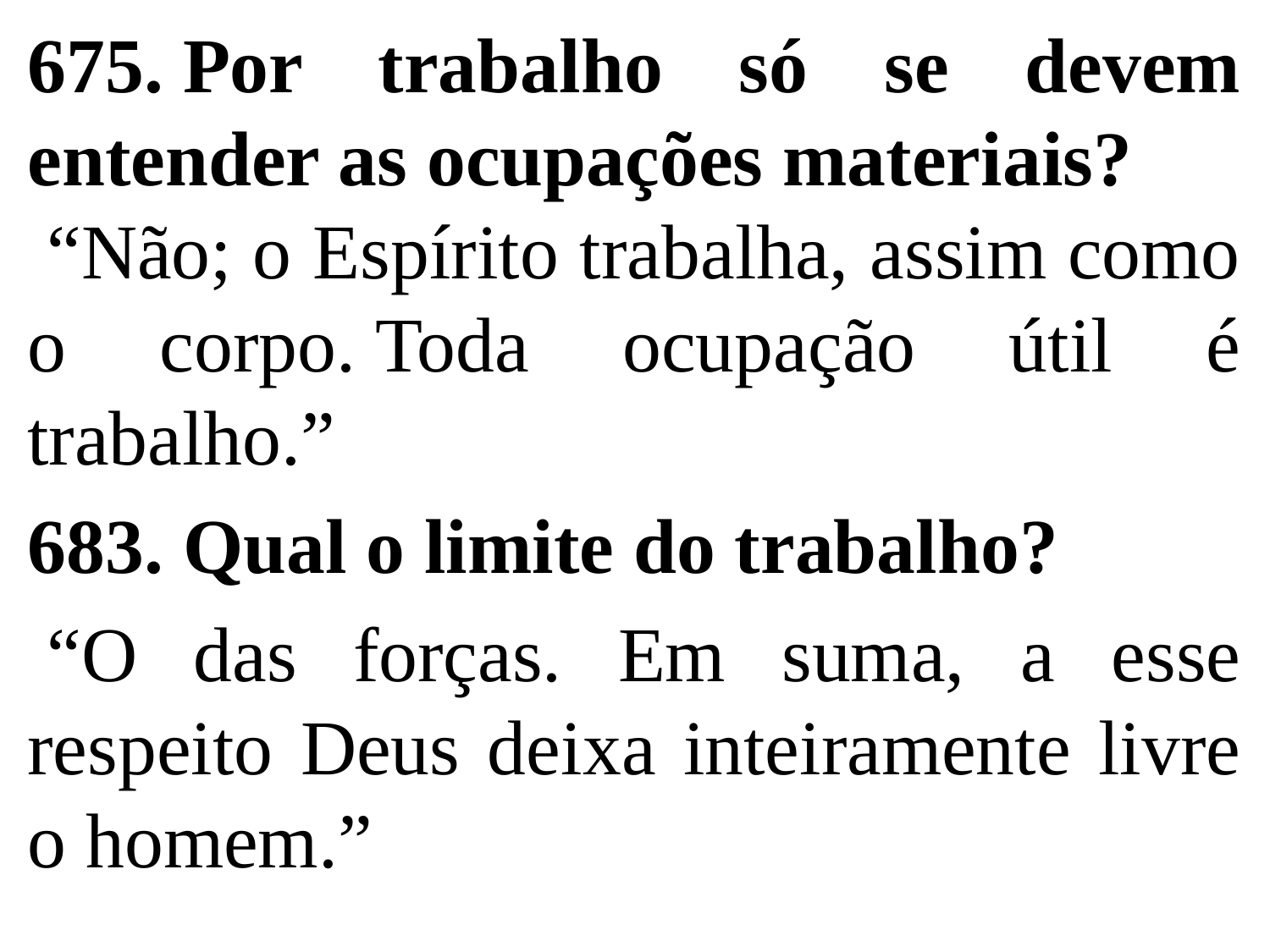

675. Por trabalho só se devem entender as ocupações materiais?
 “Não; o Espírito trabalha, assim como o corpo. Toda ocupação útil é trabalho.”
683. Qual o limite do trabalho?
 “O das forças. Em suma, a esse respeito Deus deixa inteiramente livre o homem.”